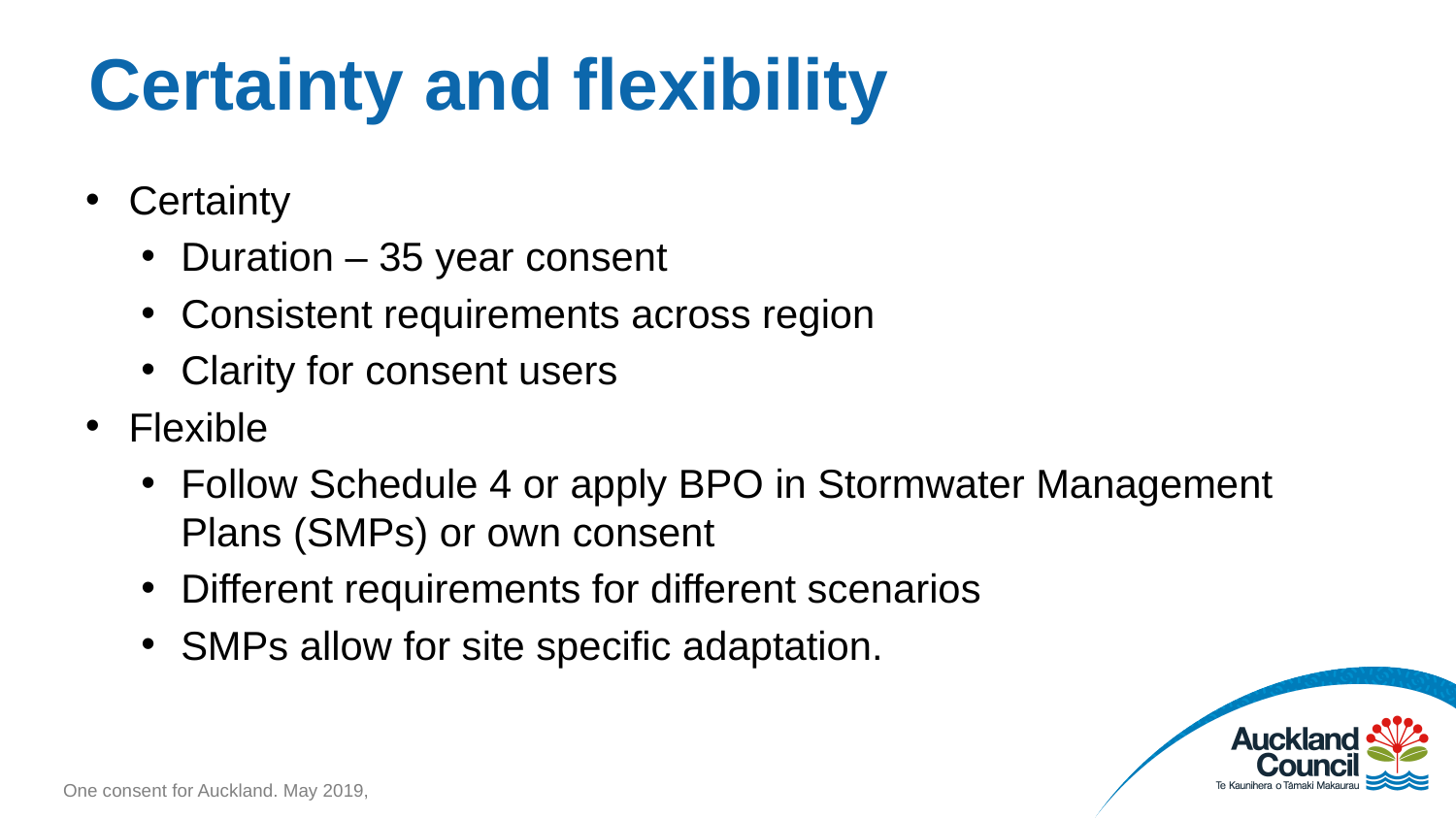

Certainty and flexibility
Certainty
Duration – 35 year consent
Consistent requirements across region
Clarity for consent users
Flexible
Follow Schedule 4 or apply BPO in Stormwater Management Plans (SMPs) or own consent
Different requirements for different scenarios
SMPs allow for site specific adaptation.

One consent for Auckland. May 2019,